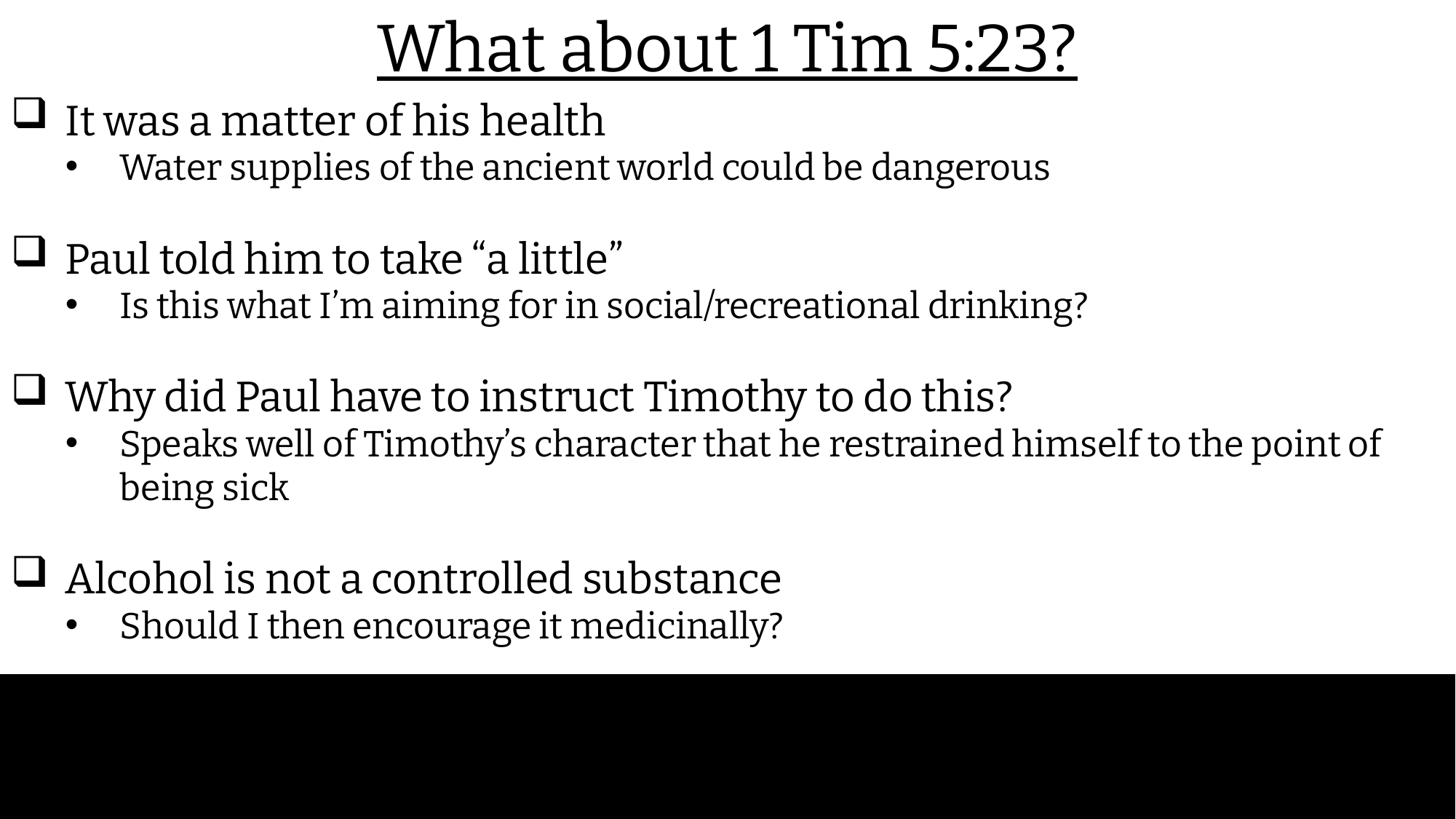

What about 1 Tim 5:23?
It was a matter of his health
Water supplies of the ancient world could be dangerous

Paul told him to take “a little”
Is this what I’m aiming for in social/recreational drinking?

Why did Paul have to instruct Timothy to do this?
Speaks well of Timothy’s character that he restrained himself to the point of being sick

Alcohol is not a controlled substance
Should I then encourage it medicinally?